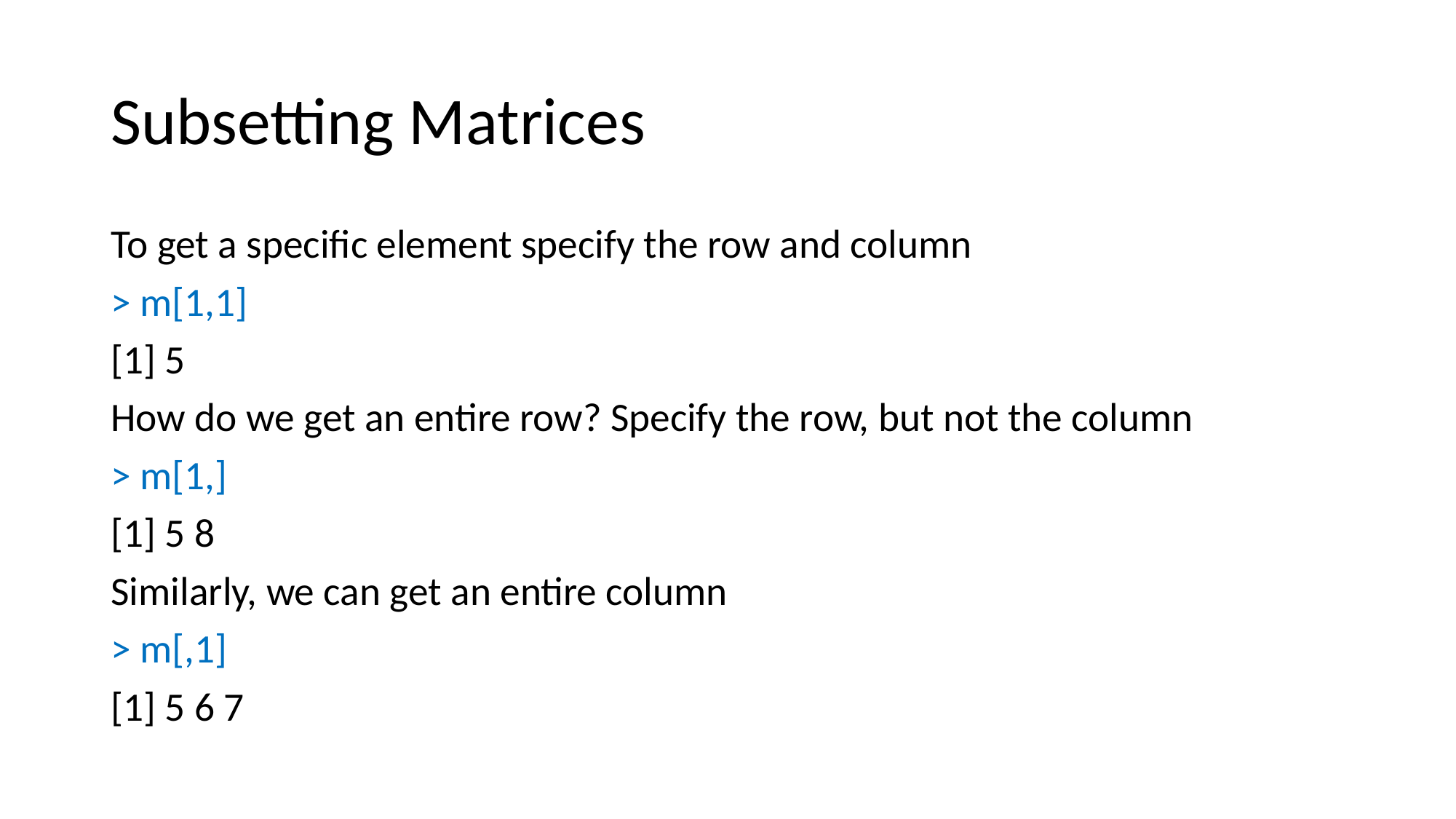

# Subsetting Matrices
To get a specific element specify the row and column
> m[1,1]
[1] 5
How do we get an entire row? Specify the row, but not the column
> m[1,]
[1] 5 8
Similarly, we can get an entire column
> m[,1]
[1] 5 6 7